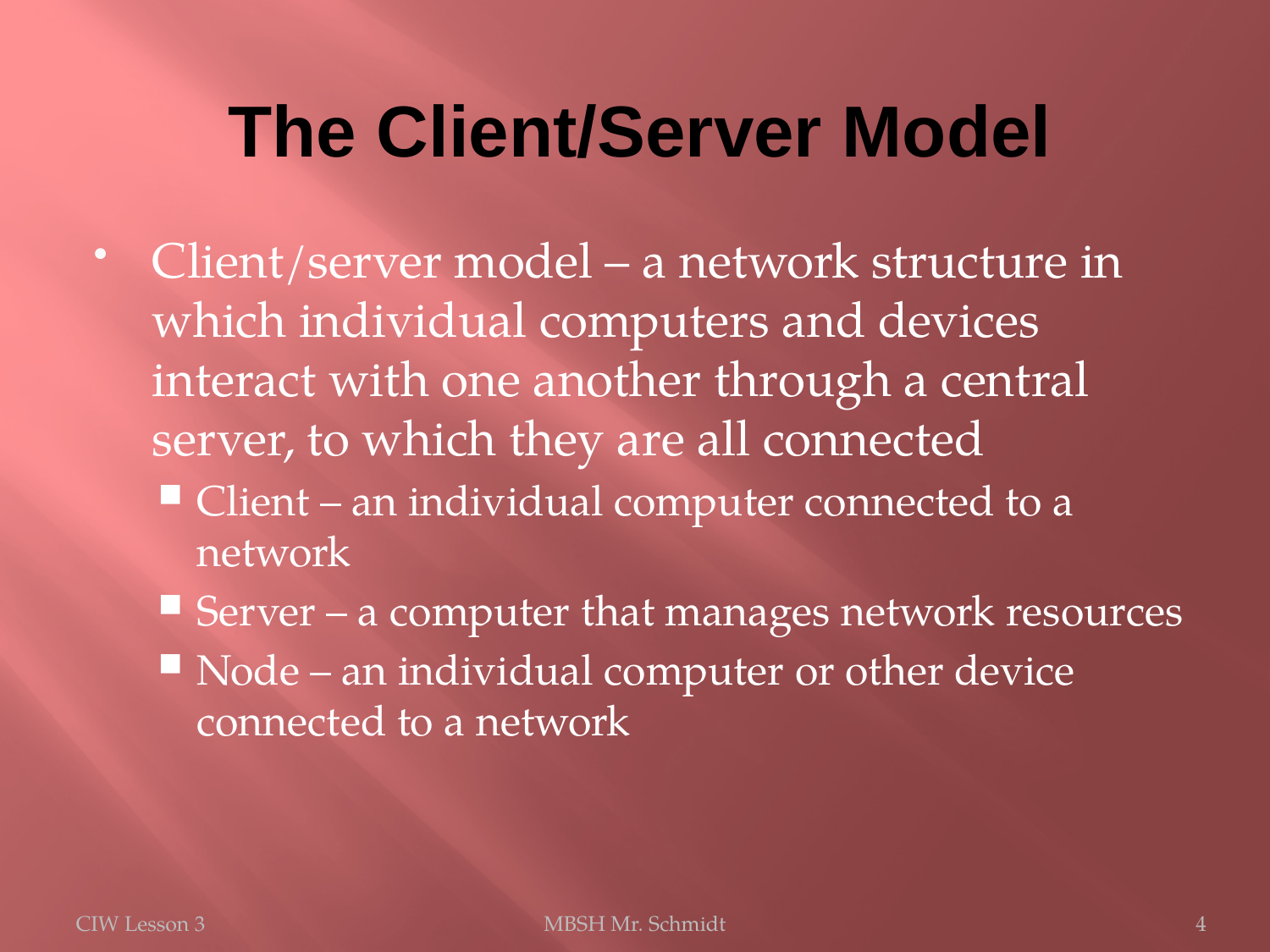

# The Client/Server Model
Client/server model – a network structure in which individual computers and devices interact with one another through a central server, to which they are all connected
Client – an individual computer connected to a network
Server – a computer that manages network resources
Node – an individual computer or other device connected to a network
CIW Lesson 3
MBSH Mr. Schmidt
4